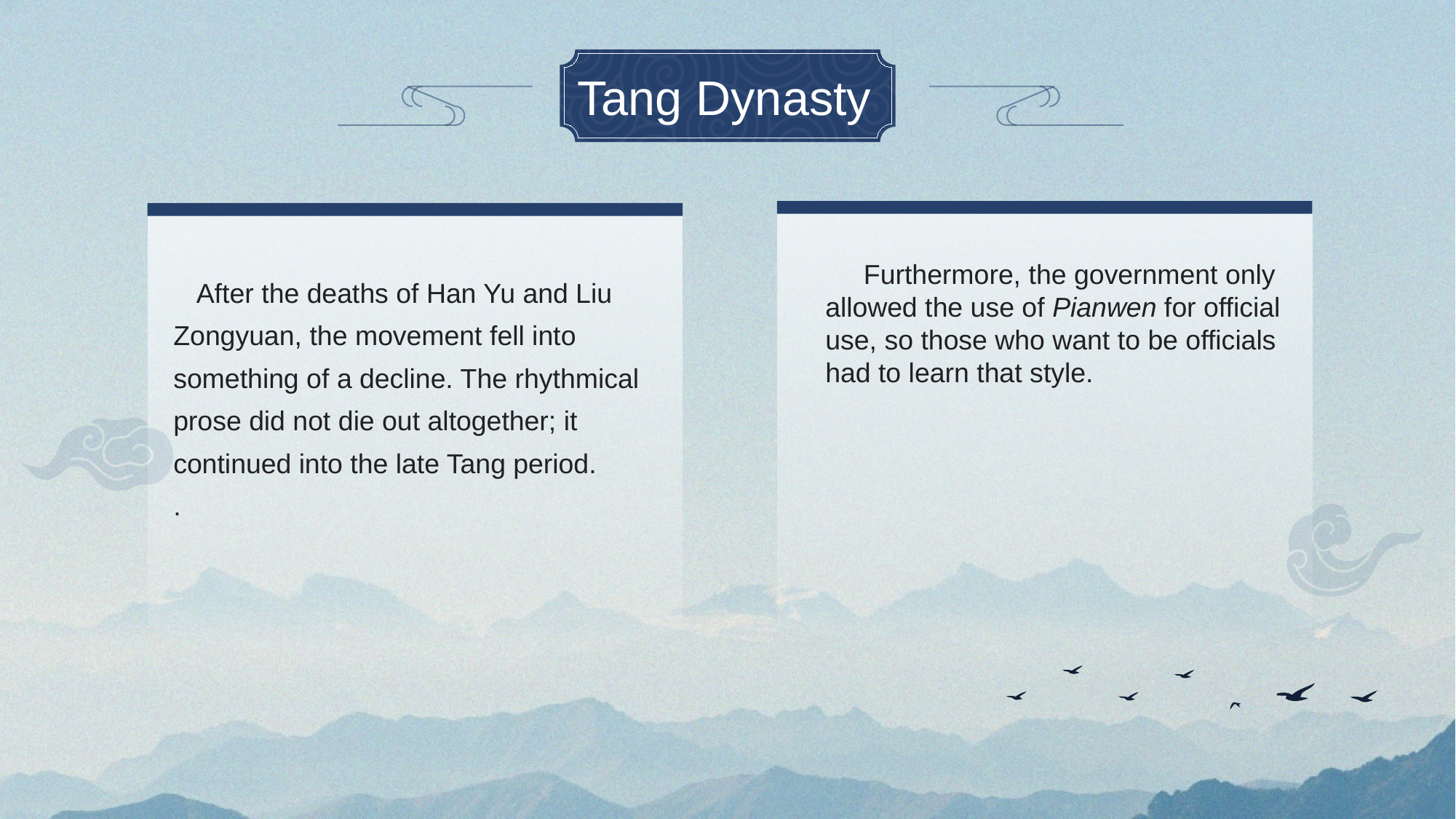

# Tang Dynasty

     Furthermore, the government only allowed the use of Pianwen for official use, so those who want to be officials had to learn that style.
   After the deaths of Han Yu and Liu Zongyuan, the movement fell into something of a decline. The rhythmical prose did not die out altogether; it continued into the late Tang period.
.